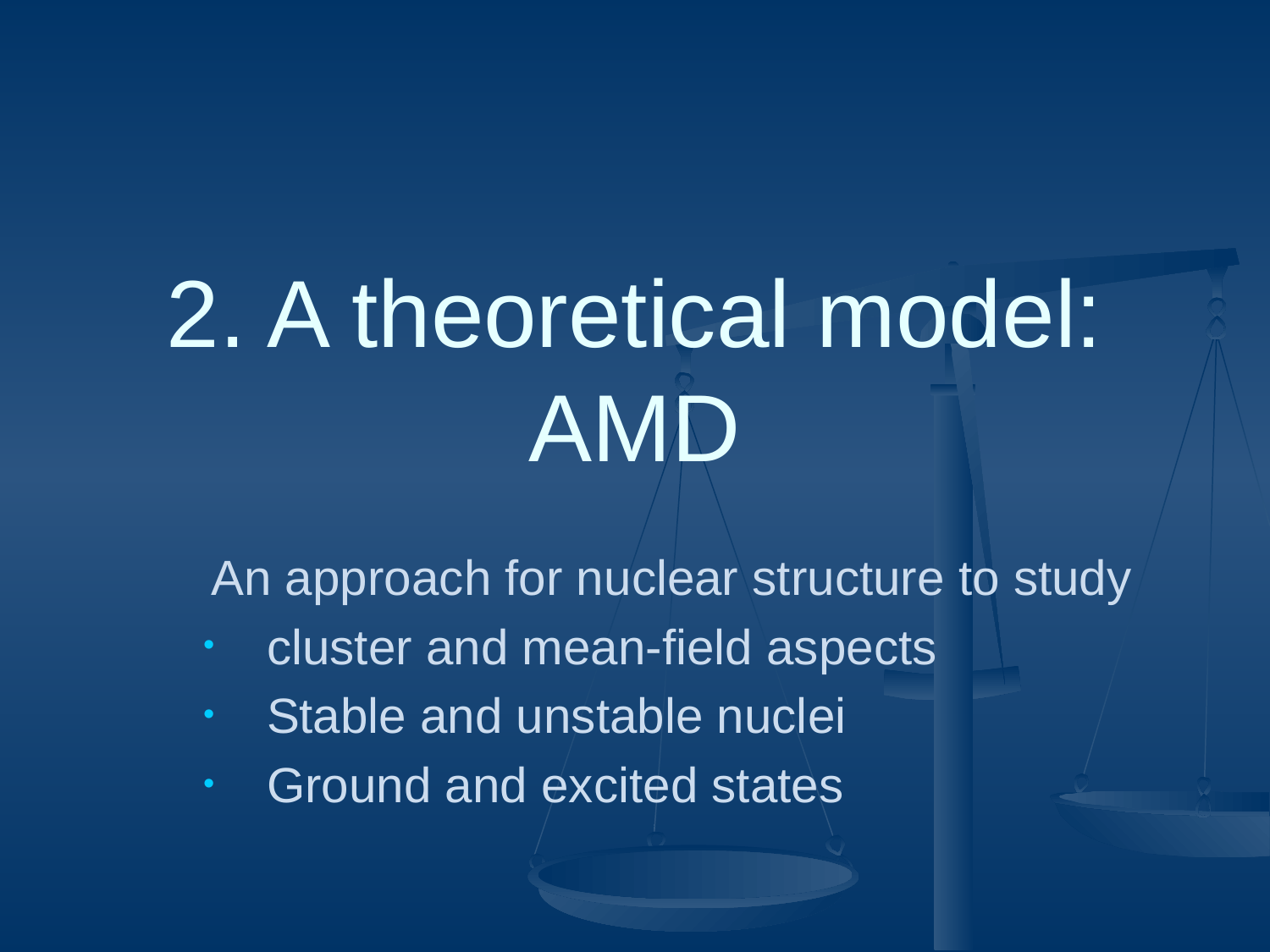

# 2. A theoretical model: AMD
An approach for nuclear structure to study
cluster and mean-field aspects
Stable and unstable nuclei
Ground and excited states